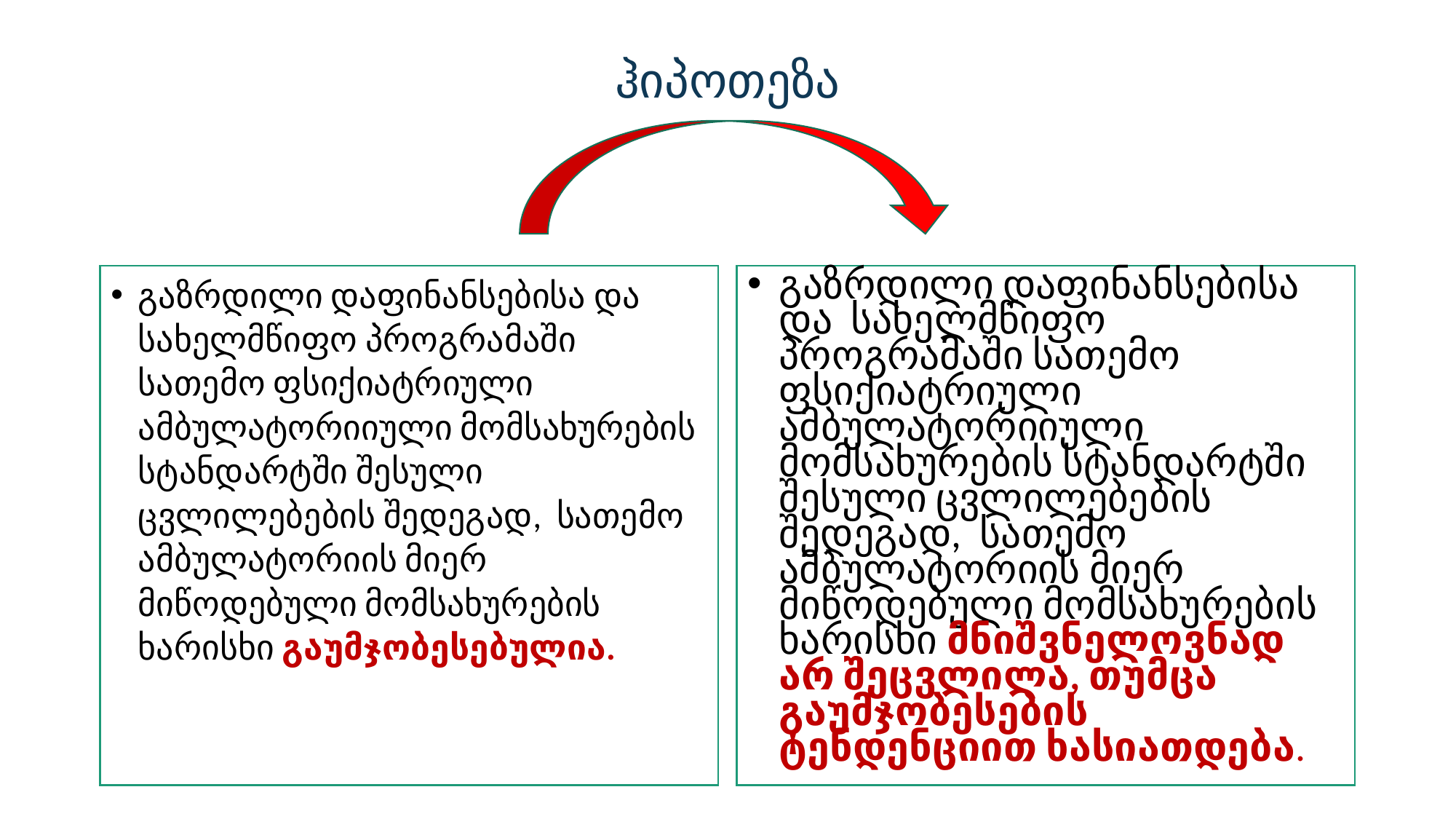

# ჰიპოთეზა

გაზრდილი დაფინანსებისა და  სახელმწიფო პროგრამაში სათემო ფსიქიატრიული ამბულატორიიული მომსახურების სტანდარტში შესული ცვლილებების შედეგად,  სათემო ამბულატორიის მიერ მიწოდებული მომსახურების ხარისხი მნიშვნელოვნად არ შეცვლილა, თუმცა გაუმჯობესების ტენდენციით ხასიათდება.

გაზრდილი დაფინანსებისა და  სახელმწიფო პროგრამაში სათემო ფსიქიატრიული ამბულატორიიული მომსახურების სტანდარტში შესული ცვლილებების შედეგად,  სათემო ამბულატორიის მიერ მიწოდებული მომსახურების ხარისხი გაუმჯობესებულია.